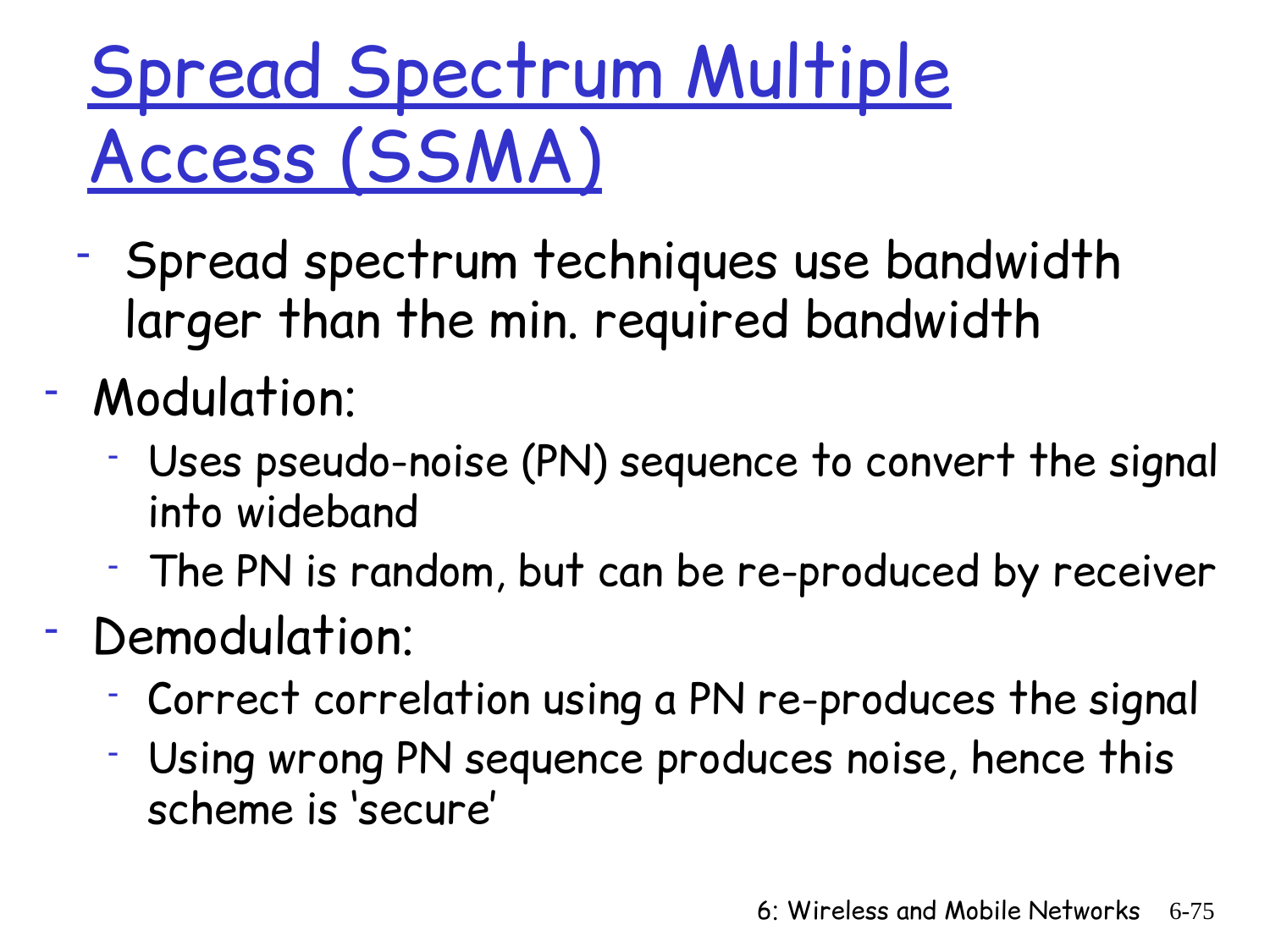

# Spread Spectrum Multiple Access (SSMA)
Spread spectrum techniques use bandwidth larger than the min. required bandwidth
Modulation:
Uses pseudo-noise (PN) sequence to convert the signal into wideband
The PN is random, but can be re-produced by receiver
Demodulation:
Correct correlation using a PN re-produces the signal
Using wrong PN sequence produces noise, hence this scheme is ‘secure’
6: Wireless and Mobile Networks
6-75